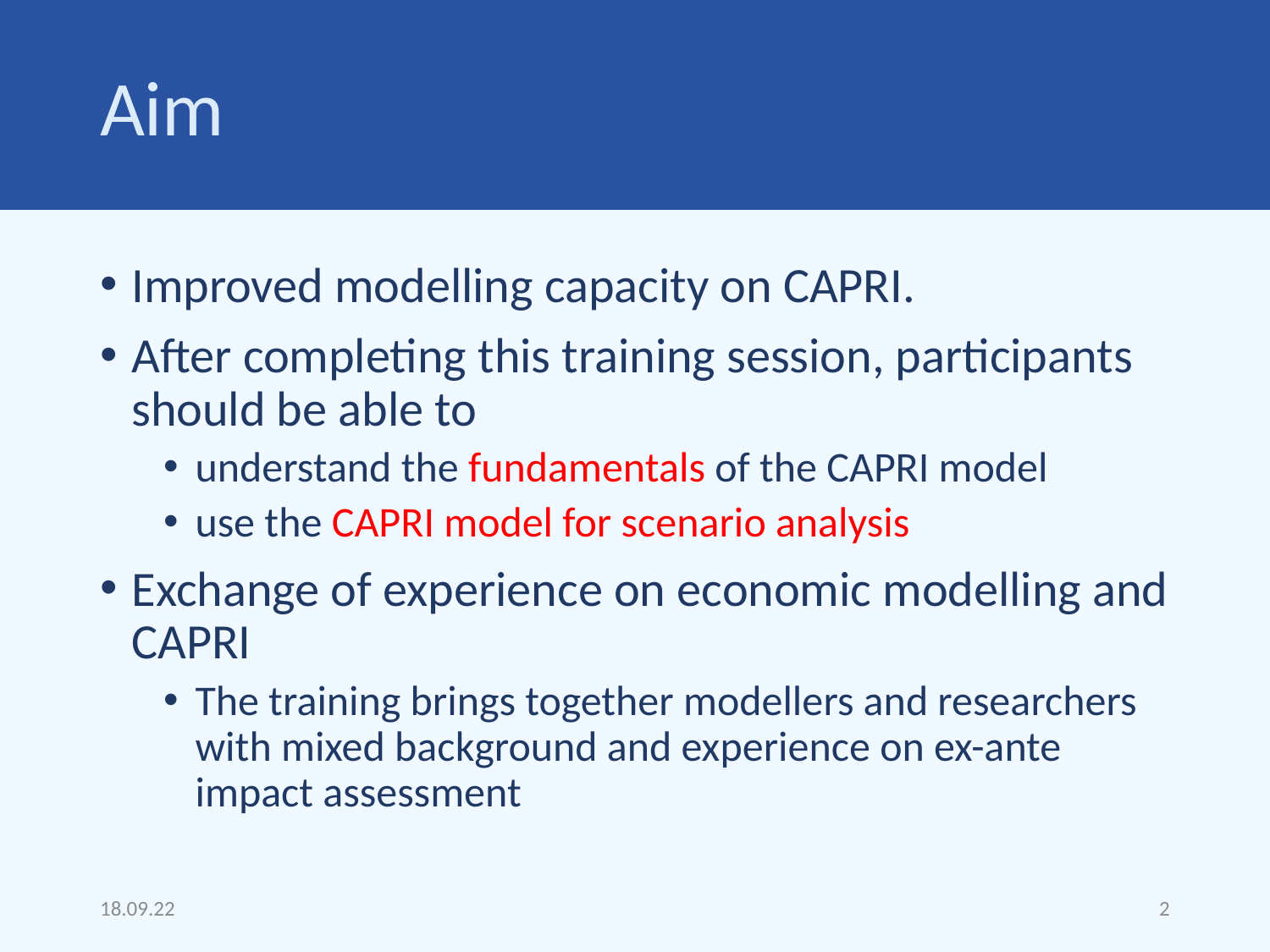

# Aim
Improved modelling capacity on CAPRI.
After completing this training session, participants should be able to
understand the fundamentals of the CAPRI model
use the CAPRI model for scenario analysis
Exchange of experience on economic modelling and CAPRI
The training brings together modellers and researchers with mixed background and experience on ex-ante impact assessment

18.09.22

2